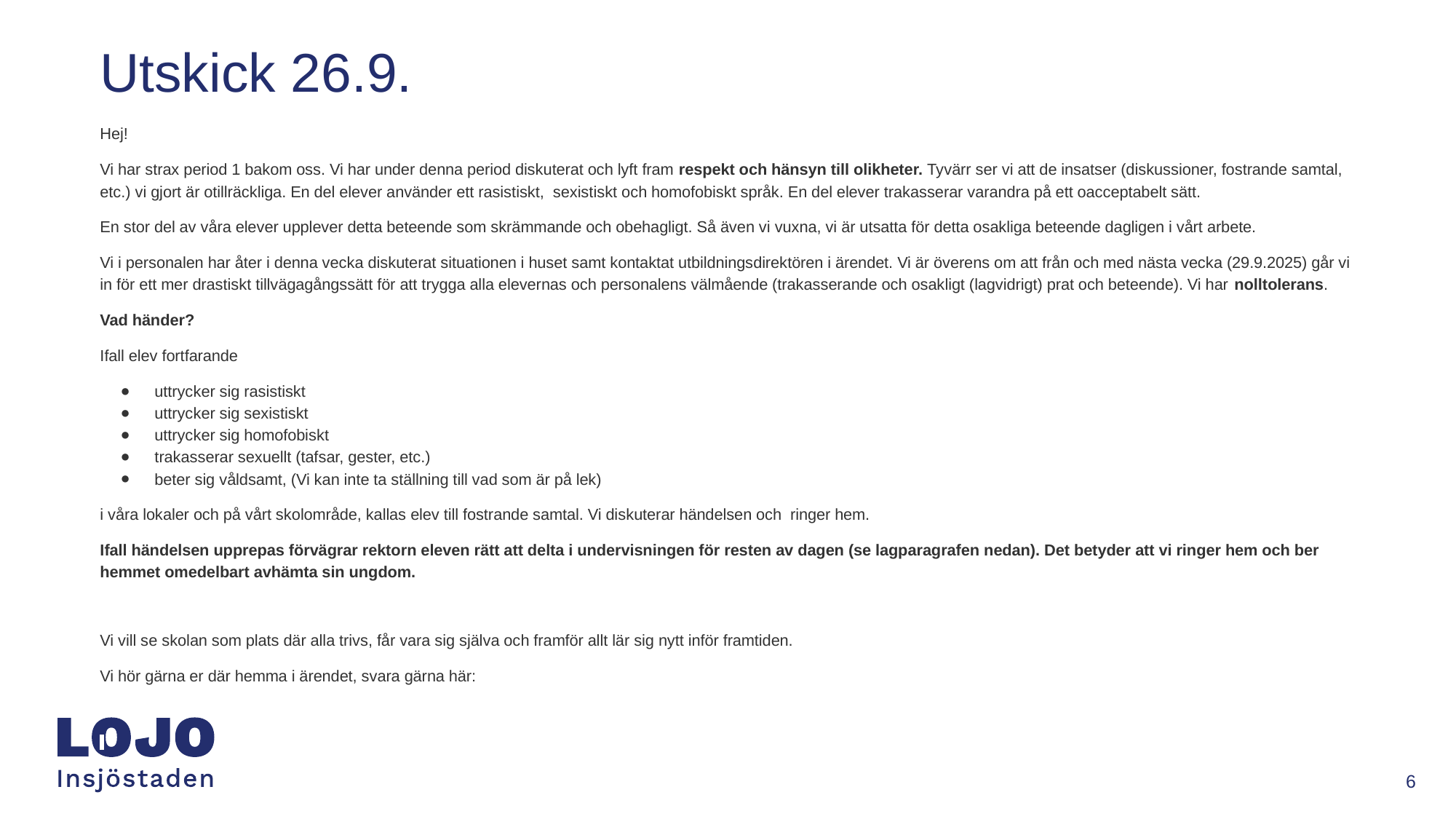

# Utskick 26.9.
Hej!
Vi har strax period 1 bakom oss. Vi har under denna period diskuterat och lyft fram respekt och hänsyn till olikheter. Tyvärr ser vi att de insatser (diskussioner, fostrande samtal, etc.) vi gjort är otillräckliga. En del elever använder ett rasistiskt,  sexistiskt och homofobiskt språk. En del elever trakasserar varandra på ett oacceptabelt sätt.
En stor del av våra elever upplever detta beteende som skrämmande och obehagligt. Så även vi vuxna, vi är utsatta för detta osakliga beteende dagligen i vårt arbete.
Vi i personalen har åter i denna vecka diskuterat situationen i huset samt kontaktat utbildningsdirektören i ärendet. Vi är överens om att från och med nästa vecka (29.9.2025) går vi in för ett mer drastiskt tillvägagångssätt för att trygga alla elevernas och personalens välmående (trakasserande och osakligt (lagvidrigt) prat och beteende). Vi har nolltolerans.
Vad händer?
Ifall elev fortfarande
uttrycker sig rasistiskt
uttrycker sig sexistiskt
uttrycker sig homofobiskt
trakasserar sexuellt (tafsar, gester, etc.)
beter sig våldsamt, (Vi kan inte ta ställning till vad som är på lek)
i våra lokaler och på vårt skolområde, kallas elev till fostrande samtal. Vi diskuterar händelsen och  ringer hem.
Ifall händelsen upprepas förvägrar rektorn eleven rätt att delta i undervisningen för resten av dagen (se lagparagrafen nedan). Det betyder att vi ringer hem och ber hemmet omedelbart avhämta sin ungdom.

Vi vill se skolan som plats där alla trivs, får vara sig själva och framför allt lär sig nytt inför framtiden.
Vi hör gärna er där hemma i ärendet, svara gärna här:

6